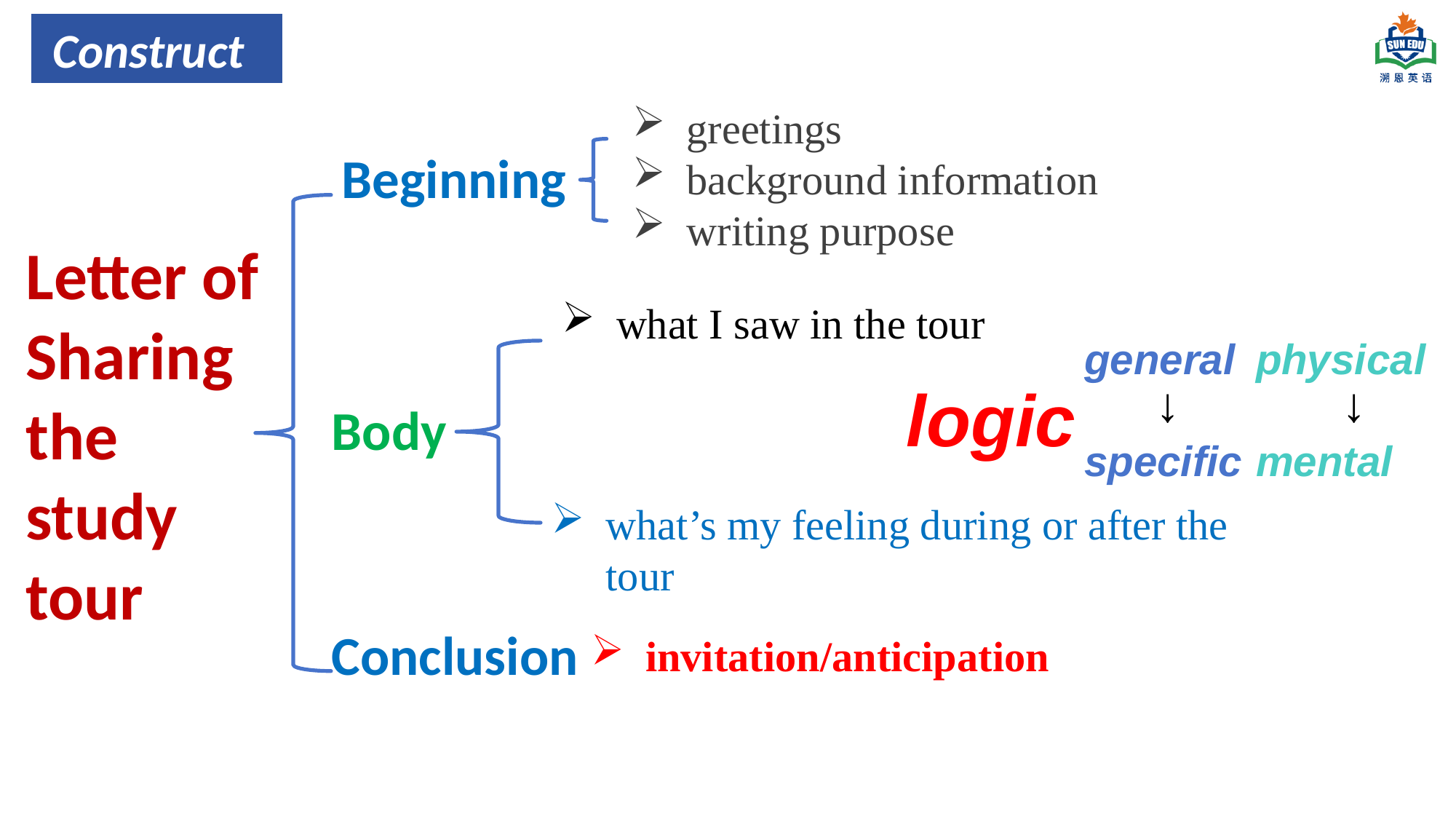

Construct
greetings
background information
writing purpose
Beginning

Letter of  Sharing the study tour

what I saw in the tour

general

specific

physical

mental

logic
↓
↓
Body
what’s my feeling during or after the tour

Conclusion
invitation/anticipation